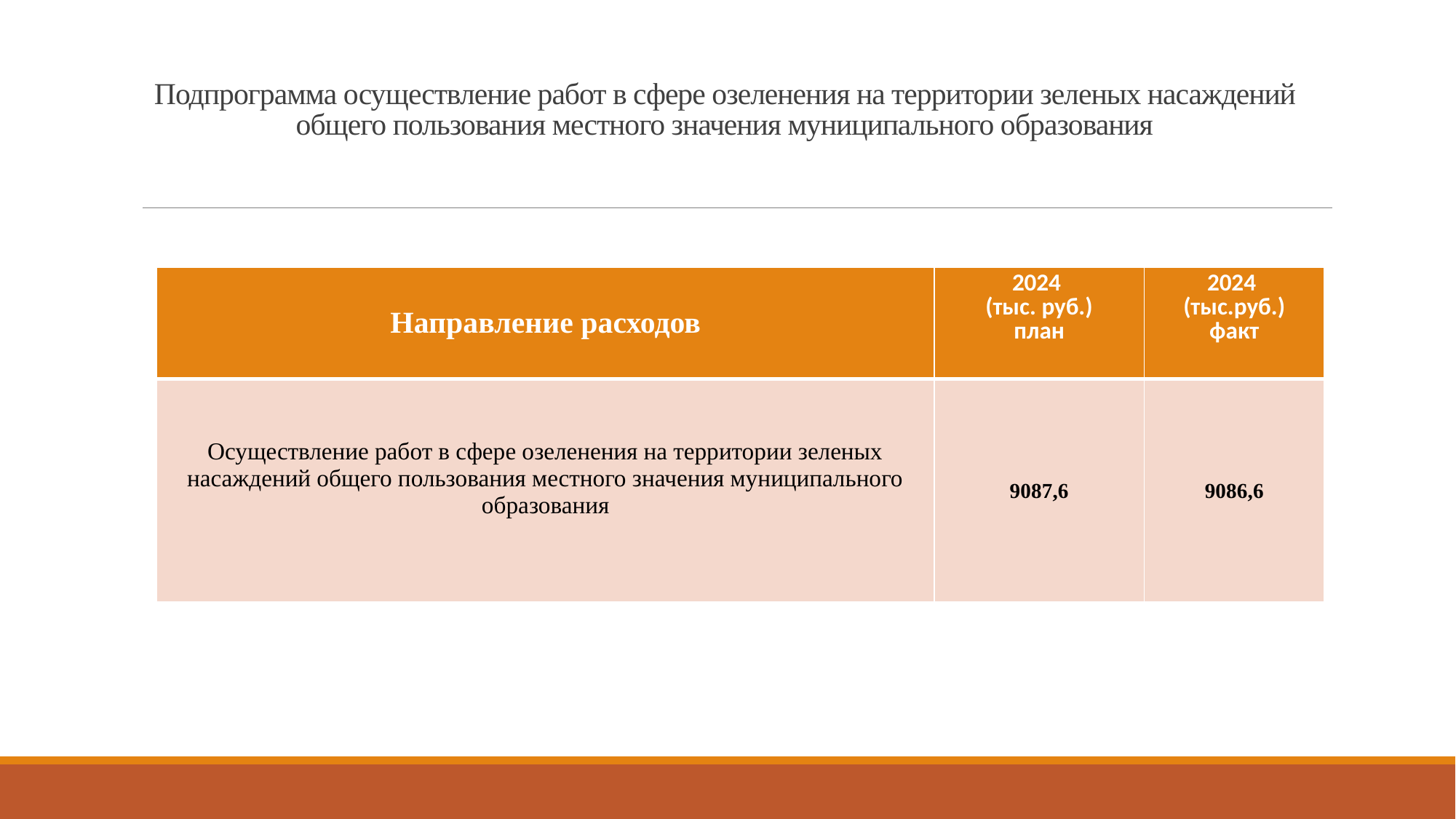

# Подпрограмма осуществление работ в сфере озеленения на территории зеленых насаждений общего пользования местного значения муниципального образования
| Направление расходов | 2024 (тыс. руб.) план | 2024 (тыс.руб.) факт |
| --- | --- | --- |
| Осуществление работ в сфере озеленения на территории зеленых насаждений общего пользования местного значения муниципального образования | 9087,6 | 9086,6 |